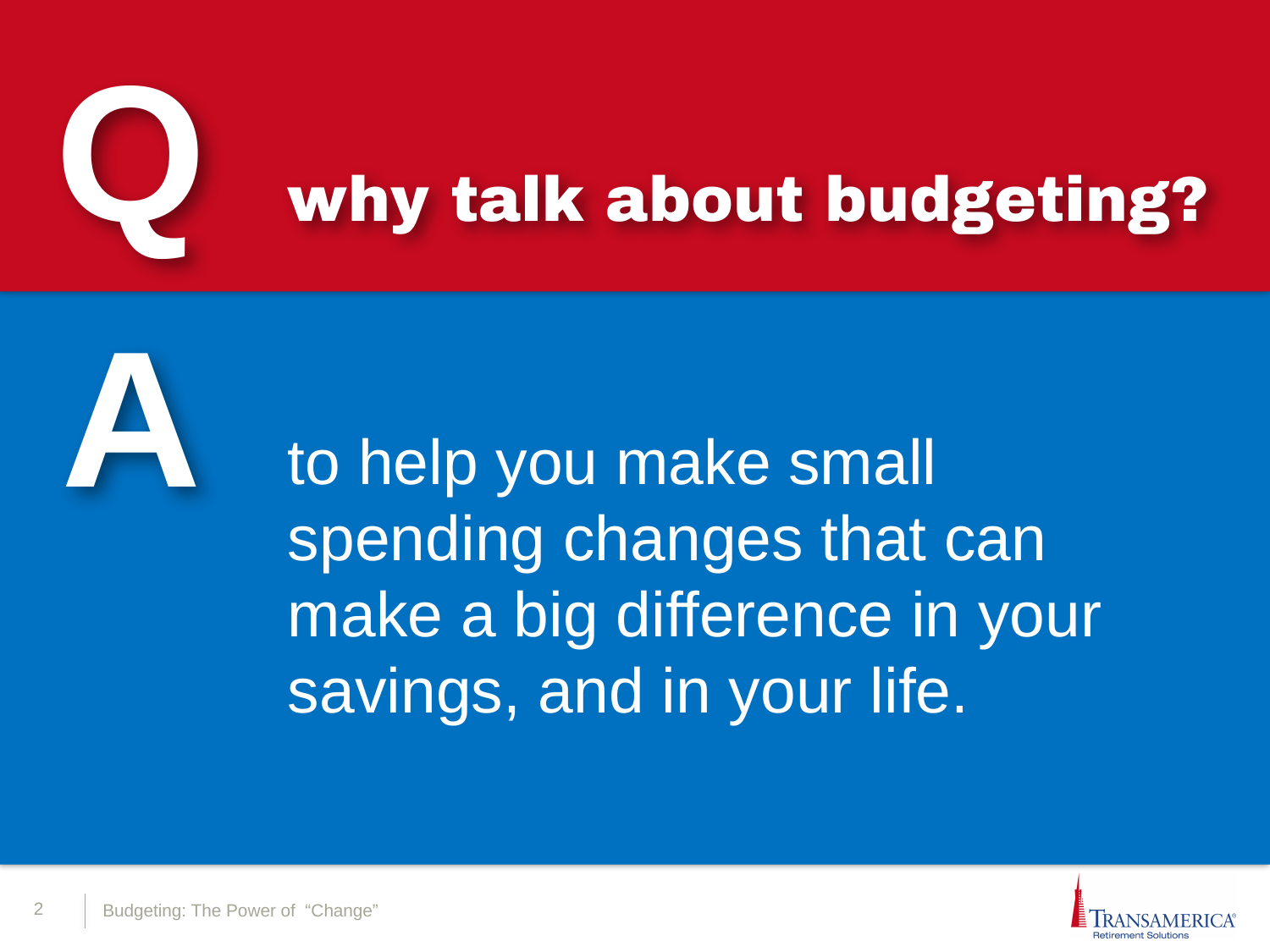

Q
why talk about budgeting?
A
to help you make small spending changes that can make a big difference in your savings, and in your life.